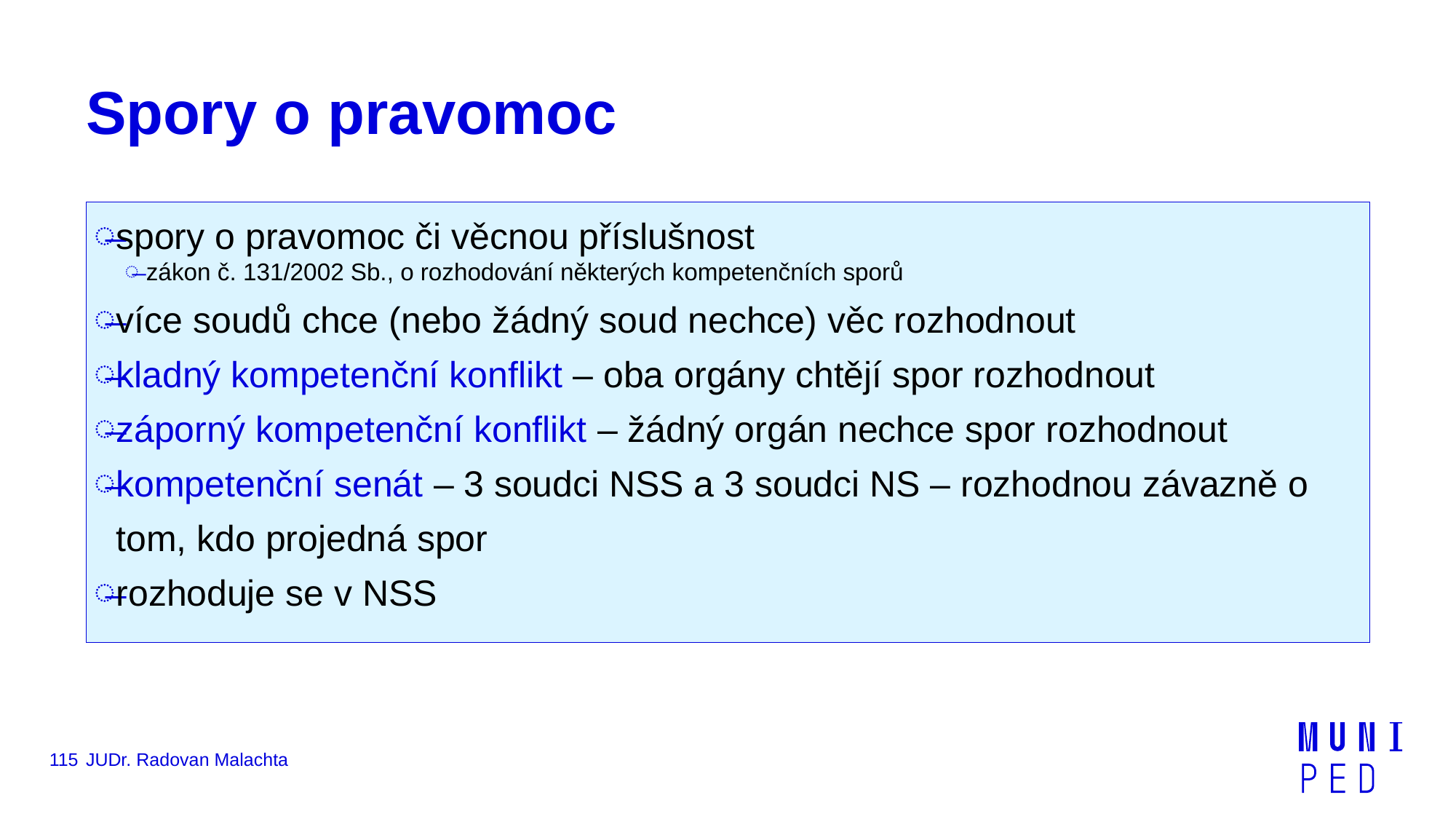

# Spory o pravomoc
spory o pravomoc či věcnou příslušnost
zákon č. 131/2002 Sb., o rozhodování některých kompetenčních sporů
více soudů chce (nebo žádný soud nechce) věc rozhodnout
kladný kompetenční konflikt – oba orgány chtějí spor rozhodnout
záporný kompetenční konflikt – žádný orgán nechce spor rozhodnout
kompetenční senát – 3 soudci NSS a 3 soudci NS – rozhodnou závazně o tom, kdo projedná spor
rozhoduje se v NSS
115
JUDr. Radovan Malachta